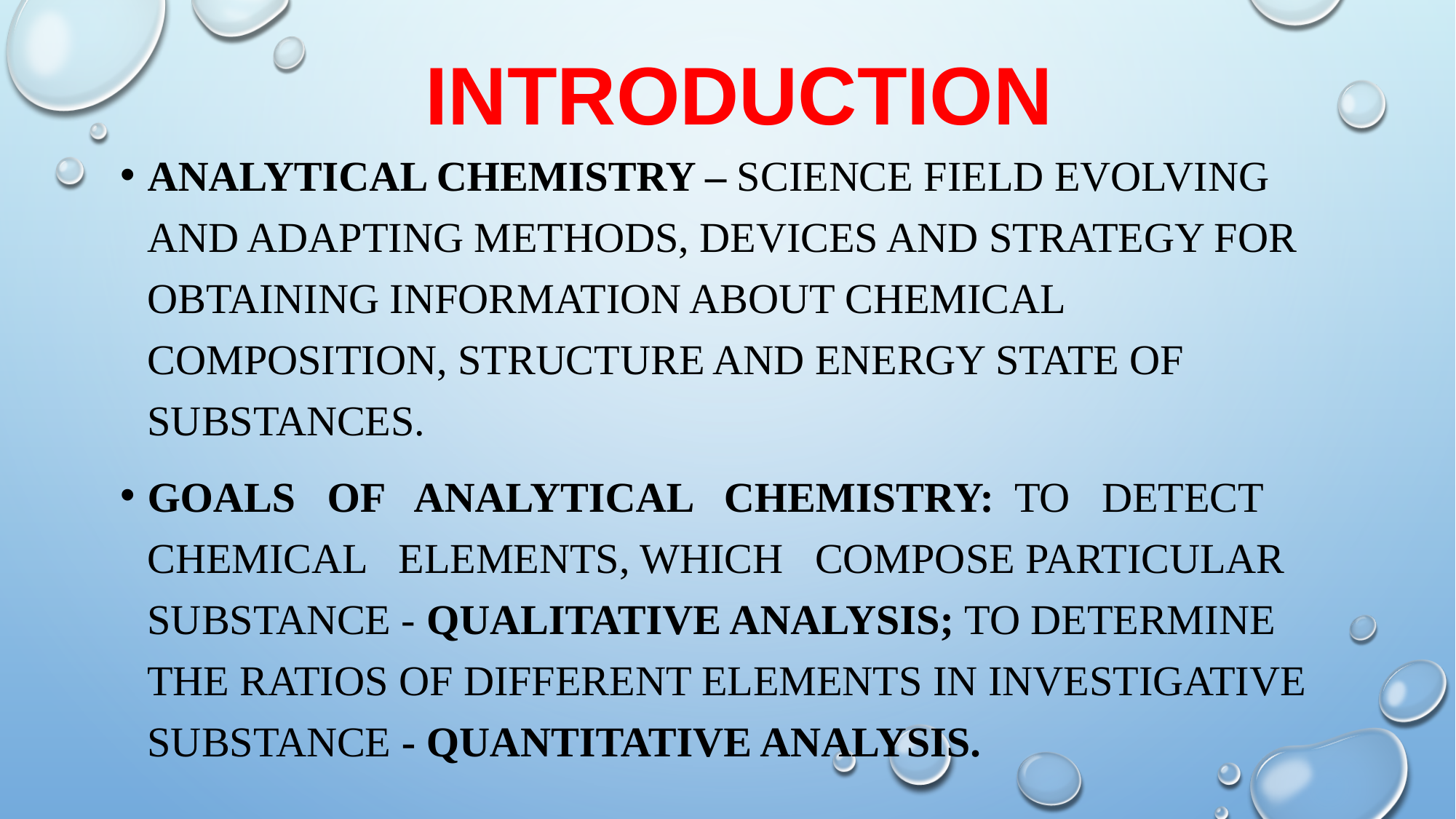

# INTRODUCTION
Analytical chemistry – Science Field Evolving And Adapting Methods, Devices and strategy for obtaining information about chemical composition, structure and energy state of substances.
Goals   of   analytical   chemistry:  to   detect   chemical   elements, which   compose particular substance - qualitative analysis; to determine the ratios of different elements in investigative substance - quantitative analysis.